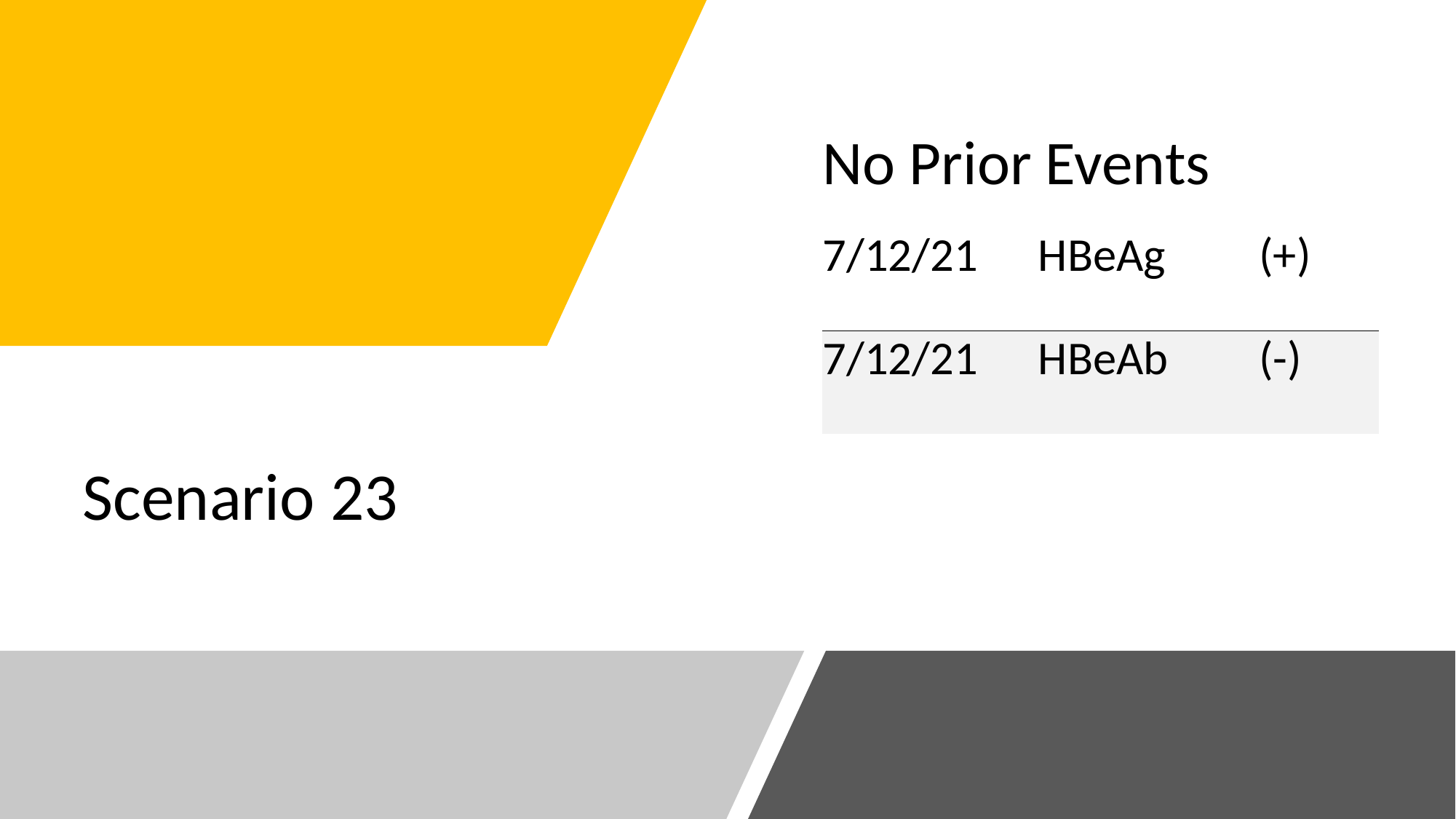

| No Prior Events |  |  |
| --- | --- | --- |
| 7/12/21 | HBeAg | (+) |
| 7/12/21 | HBeAb | (-) |
|  |  |  |
# Scenario 23